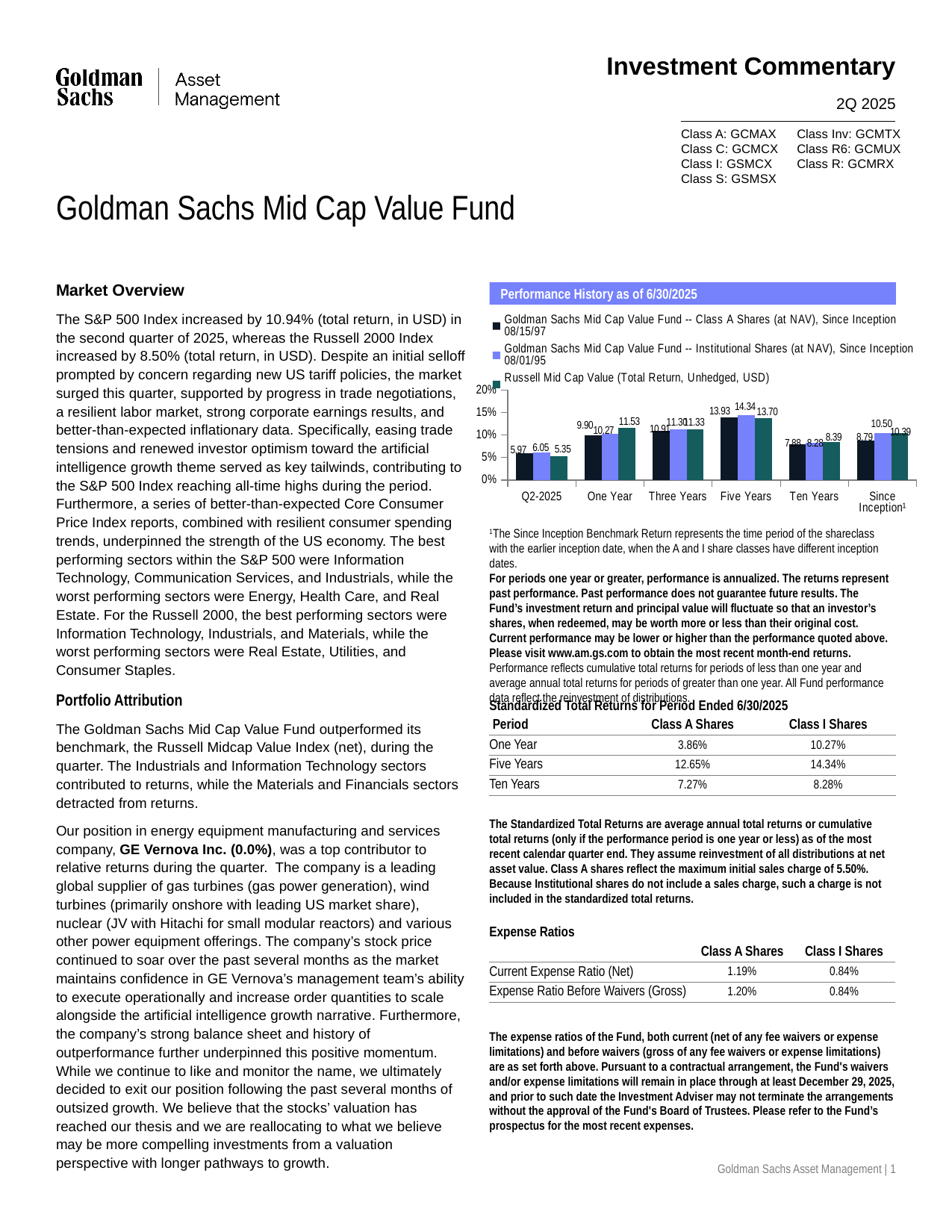

2Q 2025
Goldman Sachs Mid Cap Value Fund
Market Overview
The S&P 500 Index increased by 10.94% (total return, in USD) in the second quarter of 2025, whereas the Russell 2000 Index increased by 8.50% (total return, in USD). Despite an initial selloff prompted by concern regarding new US tariff policies, the market surged this quarter, supported by progress in trade negotiations, a resilient labor market, strong corporate earnings results, and better-than-expected inflationary data. Specifically, easing trade tensions and renewed investor optimism toward the artificial intelligence growth theme served as key tailwinds, contributing to the S&P 500 Index reaching all-time highs during the period. Furthermore, a series of better-than-expected Core Consumer Price Index reports, combined with resilient consumer spending trends, underpinned the strength of the US economy. The best performing sectors within the S&P 500 were Information Technology, Communication Services, and Industrials, while the worst performing sectors were Energy, Health Care, and Real Estate. For the Russell 2000, the best performing sectors were Information Technology, Industrials, and Materials, while the worst performing sectors were Real Estate, Utilities, and Consumer Staples.
Portfolio Attribution
The Goldman Sachs Mid Cap Value Fund outperformed its benchmark, the Russell Midcap Value Index (net), during the quarter. The Industrials and Information Technology sectors contributed to returns, while the Materials and Financials sectors detracted from returns.
Our position in energy equipment manufacturing and services company, GE Vernova Inc. (0.0%), was a top contributor to relative returns during the quarter.  The company is a leading global supplier of gas turbines (gas power generation), wind turbines (primarily onshore with leading US market share), nuclear (JV with Hitachi for small modular reactors) and various other power equipment offerings. The company’s stock price continued to soar over the past several months as the market maintains confidence in GE Vernova’s management team’s ability to execute operationally and increase order quantities to scale alongside the artificial intelligence growth narrative. Furthermore, the company’s strong balance sheet and history of outperformance further underpinned this positive momentum. While we continue to like and monitor the name, we ultimately decided to exit our position following the past several months of outsized growth. We believe that the stocks’ valuation has reached our thesis and we are reallocating to what we believe may be more compelling investments from a valuation perspective with longer pathways to growth.
Performance History as of 6/30/2025

### Chart

| Category | Goldman Sachs Mid Cap Value Fund -- Class A Shares (at NAV), Since Inception 08/15/97 | Goldman Sachs Mid Cap Value Fund -- Institutional Shares (at NAV), Since Inception 08/01/95 | Russell Mid Cap Value (Total Return, Unhedged, USD) |
|---|---|---|---|
| Q2-2025 | 5.9658 | 6.0477 | 5.348 |
| One Year | 9.8997 | 10.2678 | 11.534 |
| Three Years | 10.9075 | 11.2971 | 11.3254 |
| Five Years | 13.9277 | 14.3374 | 13.7045 |
| Ten Years | 7.879 | 8.2834 | 8.3854 |
| Since Inception¹ | 8.7919 | 10.496 | 10.3871 |
1The Since Inception Benchmark Return represents the time period of the shareclass with the earlier inception date, when the A and I share classes have different inception dates.
For periods one year or greater, performance is annualized. The returns represent past performance. Past performance does not guarantee future results. The Fund’s investment return and principal value will fluctuate so that an investor’s shares, when redeemed, may be worth more or less than their original cost. Current performance may be lower or higher than the performance quoted above. Please visit www.am.gs.com to obtain the most recent month-end returns. Performance reflects cumulative total returns for periods of less than one year and average annual total returns for periods of greater than one year. All Fund performance data reflect the reinvestment of distributions.

Standardized Total Returns for Period Ended 6/30/2025
| Period | Class A Shares | Class I Shares |
| --- | --- | --- |
| One Year | 3.86% | 10.27% |
| Five Years | 12.65% | 14.34% |
| Ten Years | 7.27% | 8.28% |
The Standardized Total Returns are average annual total returns or cumulative total returns (only if the performance period is one year or less) as of the most recent calendar quarter end. They assume reinvestment of all distributions at net asset value. Class A shares reflect the maximum initial sales charge of 5.50%. Because Institutional shares do not include a sales charge, such a charge is not included in the standardized total returns.
Expense Ratios
|  | Class A Shares | Class I Shares |
| --- | --- | --- |
| Current Expense Ratio (Net) | 1.19% | 0.84% |
| Expense Ratio Before Waivers (Gross) | 1.20% | 0.84% |
The expense ratios of the Fund, both current (net of any fee waivers or expense limitations) and before waivers (gross of any fee waivers or expense limitations) are as set forth above. Pursuant to a contractual arrangement, the Fund's waivers and/or expense limitations will remain in place through at least December 29, 2025, and prior to such date the Investment Adviser may not terminate the arrangements without the approval of the Fund's Board of Trustees. Please refer to the Fund’s prospectus for the most recent expenses.